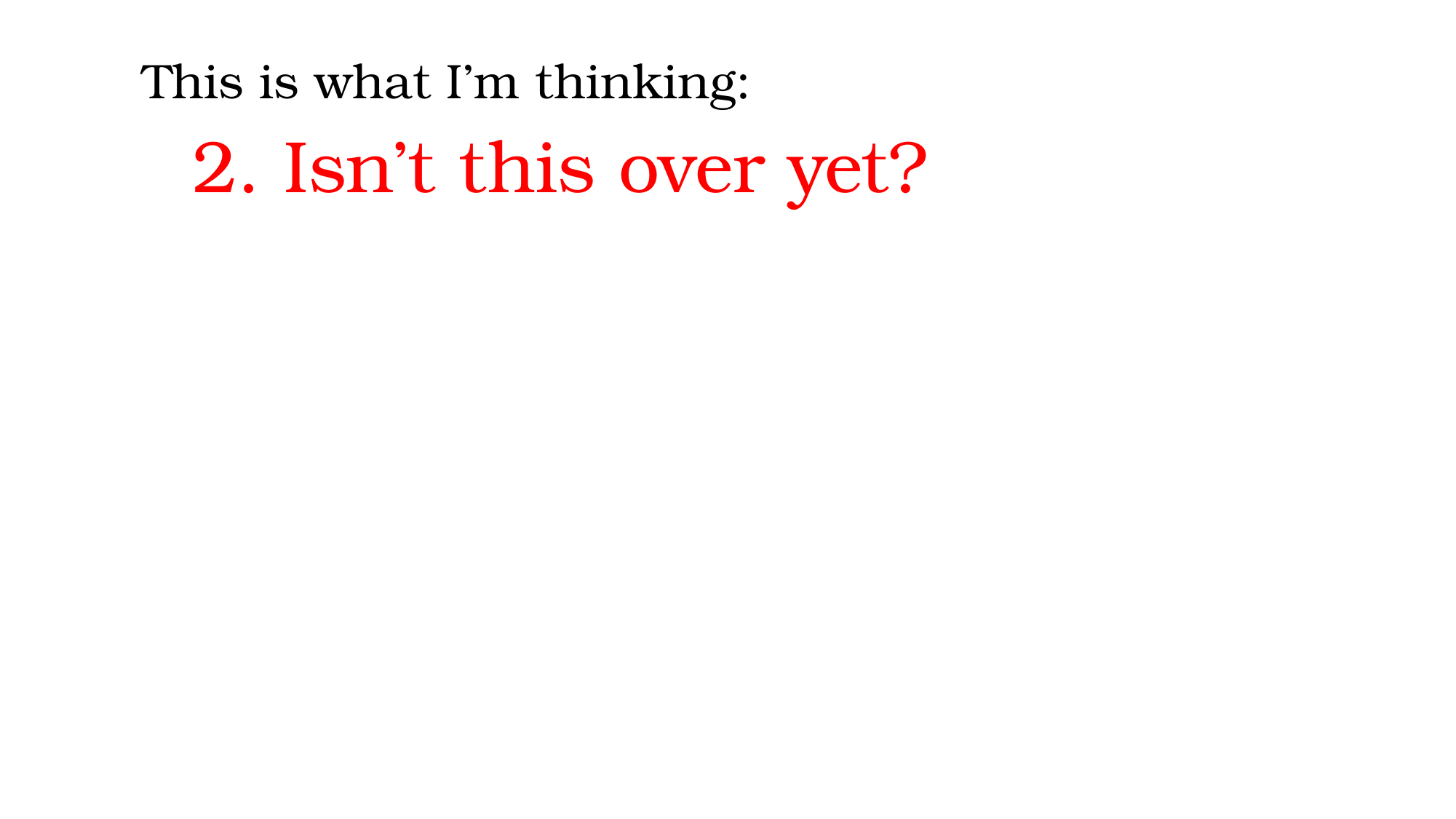

This is what I’m thinking:
2. Isn’t this over yet?